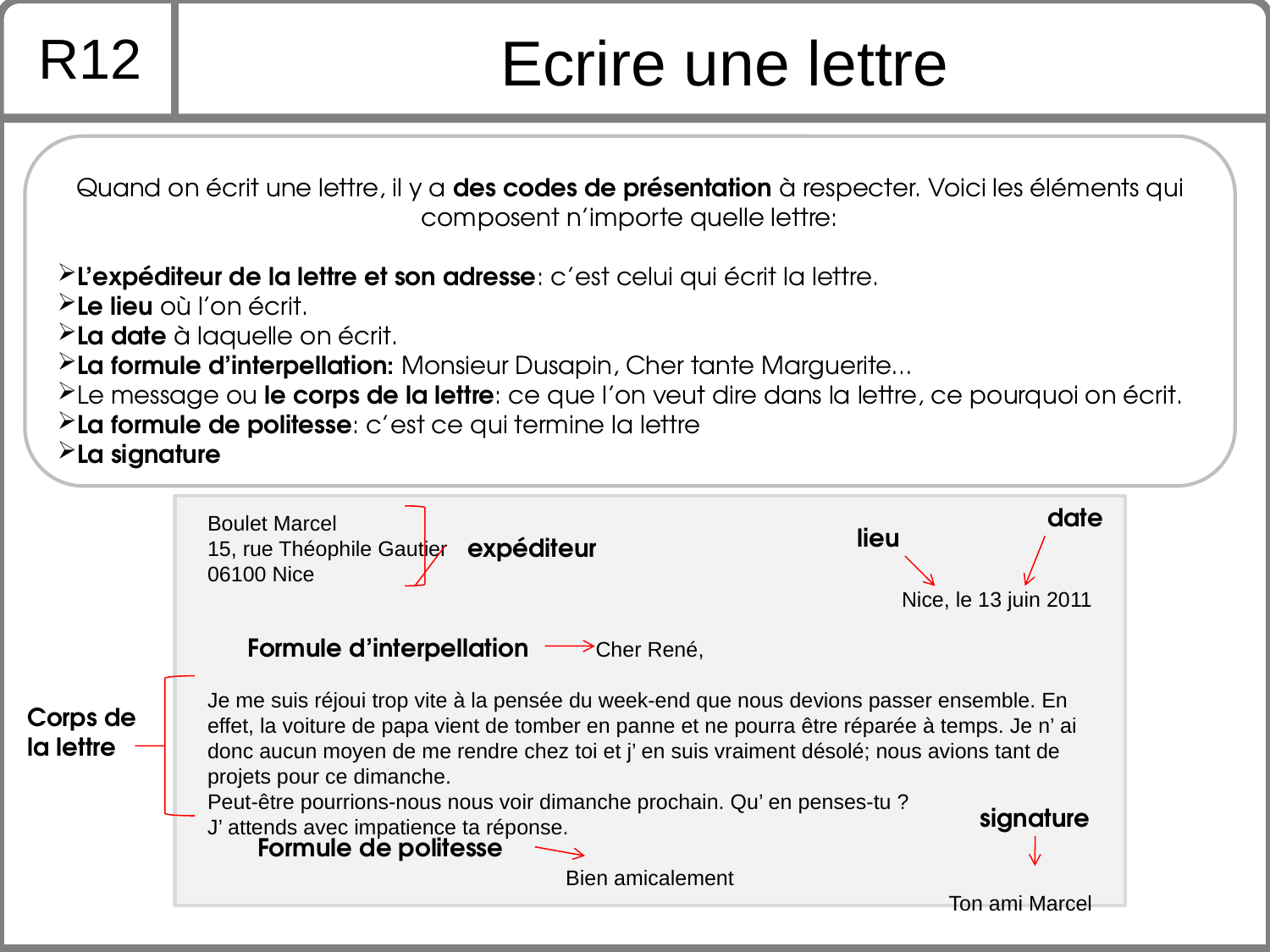

R12
Ecrire une lettre

Quand on écrit une lettre, il y a des codes de présentation à respecter. Voici les éléments qui composent n’importe quelle lettre:

L’expéditeur de la lettre et son adresse: c’est celui qui écrit la lettre.
Le lieu où l’on écrit.
La date à laquelle on écrit.
La formule d’interpellation: Monsieur Dusapin, Cher tante Marguerite…
Le message ou le corps de la lettre: ce que l’on veut dire dans la lettre, ce pourquoi on écrit.
La formule de politesse: c’est ce qui termine la lettre
La signature

date
Boulet Marcel
15, rue Théophile Gautier
06100 Nice
Nice, le 13 juin 2011

Cher René,

Je me suis réjoui trop vite à la pensée du week-end que nous devions passer ensemble. En effet, la voiture de papa vient de tomber en panne et ne pourra être réparée à temps. Je n’ ai donc aucun moyen de me rendre chez toi et j’ en suis vraiment désolé; nous avions tant de projets pour ce dimanche.
Peut-être pourrions-nous nous voir dimanche prochain. Qu’ en penses-tu ?
J’ attends avec impatience ta réponse.

Bien amicalement
Ton ami Marcel

lieu
expéditeur
Formule d’interpellation

Corps de la lettre
signature
Formule de politesse